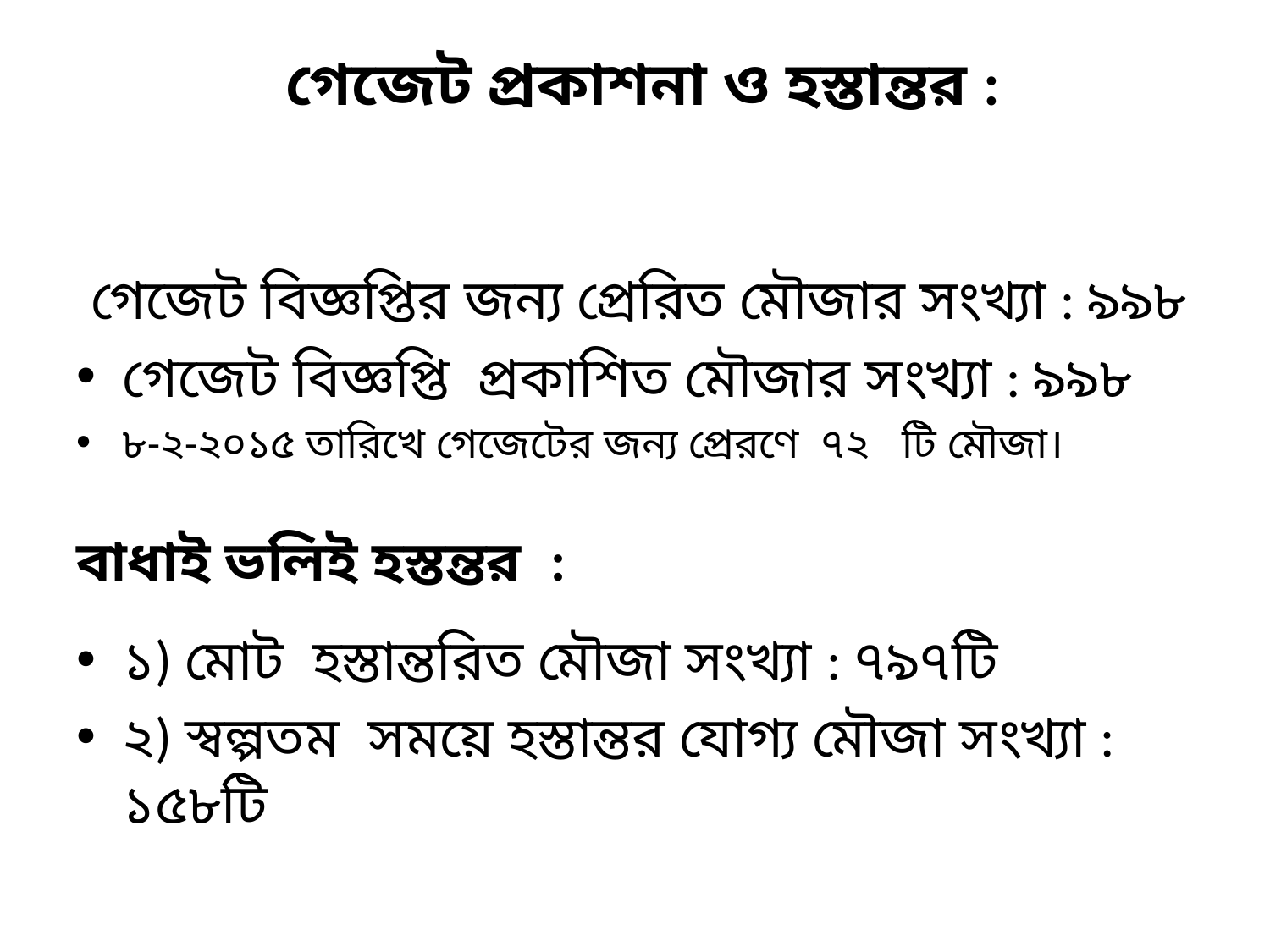

# গেজেট প্রকাশনা ও হস্তান্তর :

 গেজেট বিজ্ঞপ্তির জন্য প্রেরিত মৌজার সংখ্যা : ৯৯৮
গেজেট বিজ্ঞপ্তি  প্রকাশিত মৌজার সংখ্যা : ৯৯৮
৮-২-২০১৫ তারিখে গেজেটের জন্য প্রেরণে  ৭২   টি মৌজা।

বাধাই ভলিই হস্তন্তর  :

১) মোট  হস্তান্তরিত মৌজা সংখ্যা : ৭৯৭টি
২) স্বল্পতম  সময়ে হস্তান্তর যোগ্য মৌজা সংখ্যা : ১৫৮টি